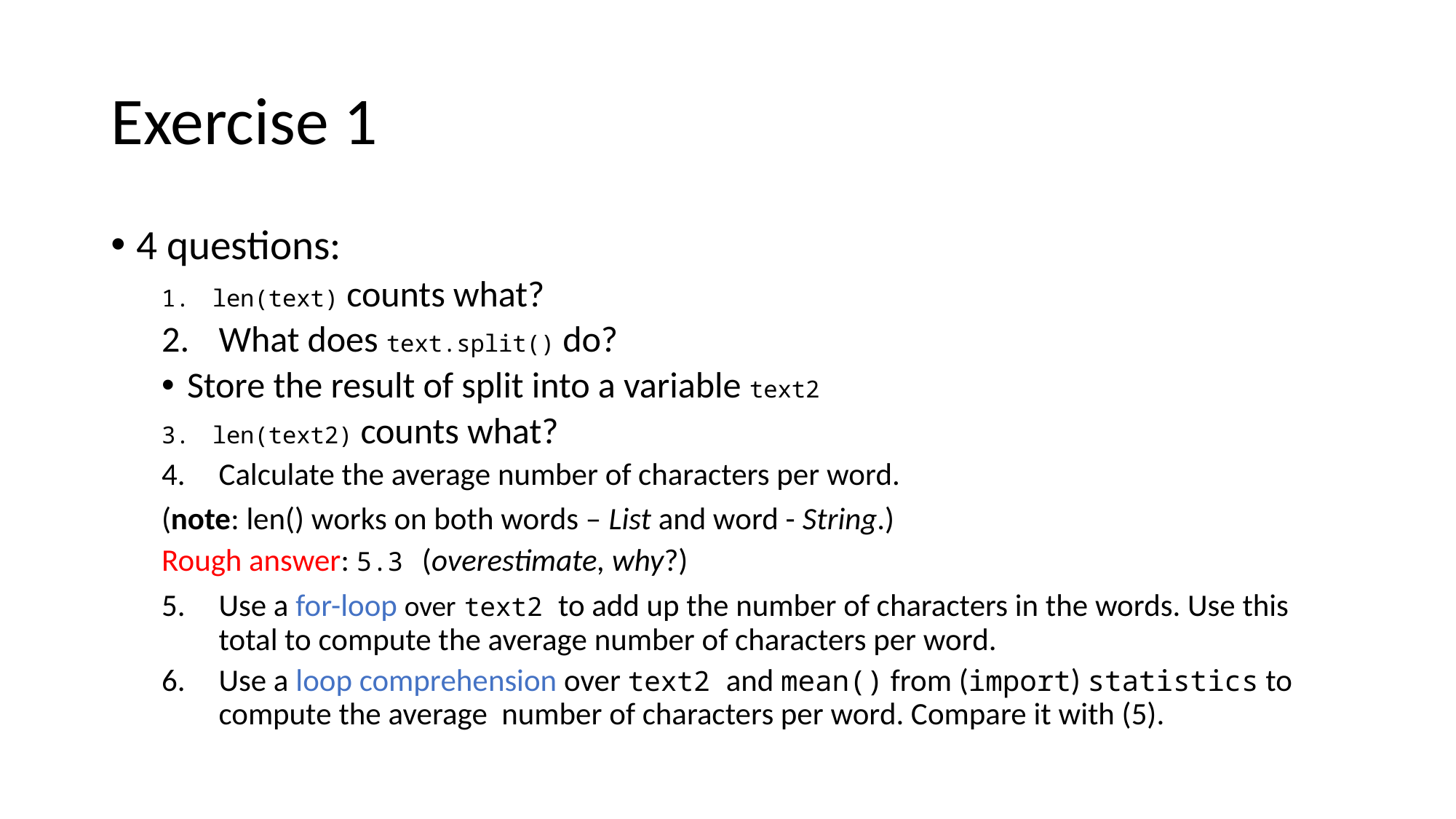

# Exercise 1
4 questions:
len(text) counts what?
What does text.split() do?
Store the result of split into a variable text2
len(text2) counts what?
Calculate the average number of characters per word.
	(note: len() works on both words – List and word - String.)
	Rough answer: 5.3 (overestimate, why?)
Use a for-loop over text2 to add up the number of characters in the words. Use this total to compute the average number of characters per word.
Use a loop comprehension over text2 and mean() from (import) statistics to compute the average  number of characters per word. Compare it with (5).